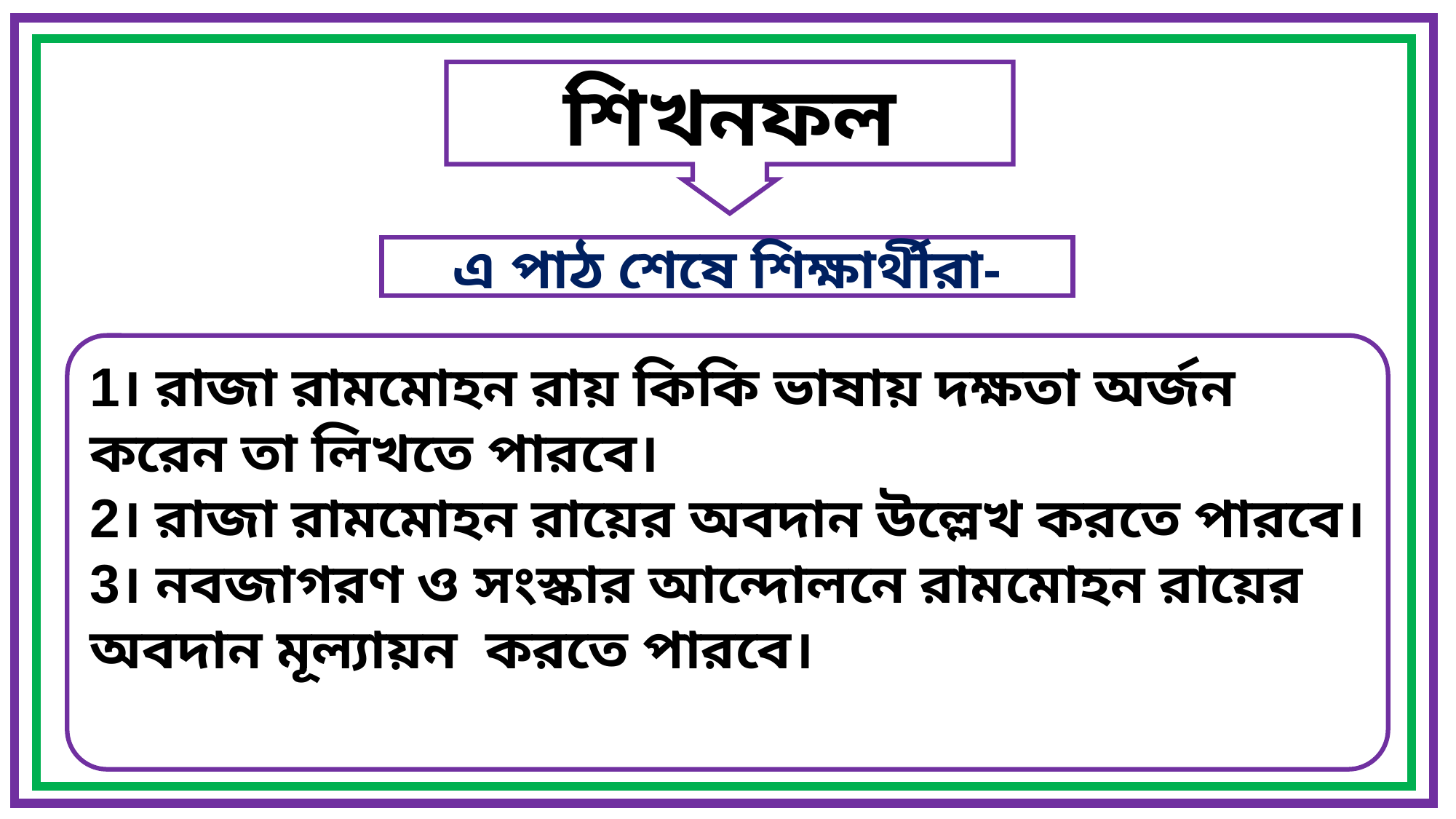

শিখনফল
এ পাঠ শেষে শিক্ষার্থীরা-
1। রাজা রামমোহন রায় কিকি ভাষায় দক্ষতা অর্জন করেন তা লিখতে পারবে।
2। রাজা রামমোহন রায়ের অবদান উল্লেখ করতে পারবে।
3। নবজাগরণ ও সংস্কার আন্দোলনে রামমোহন রায়ের  অবদান মূল্যায়ন  করতে পারবে।